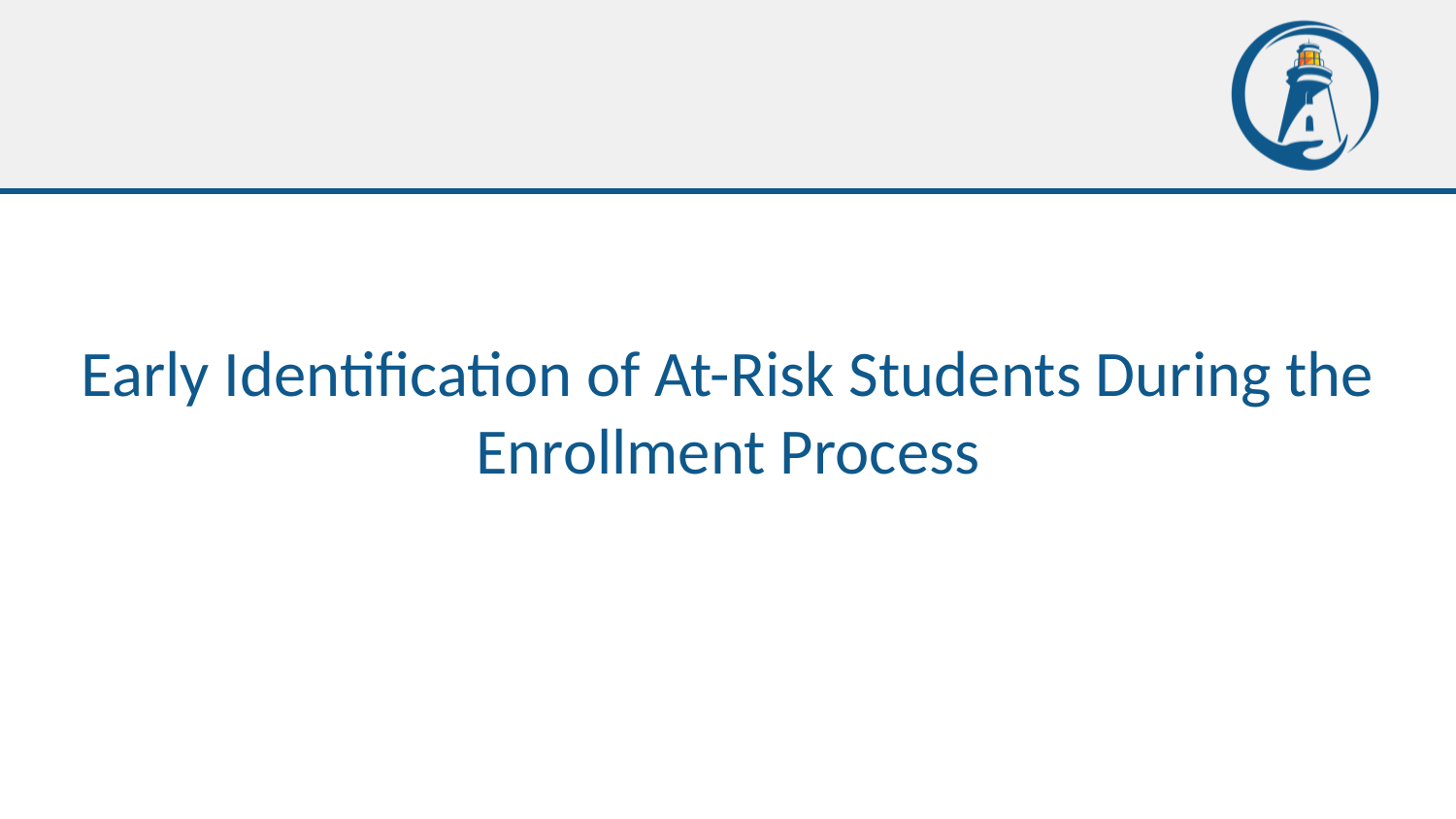

# Early Identification of At-Risk Students During the Enrollment Process